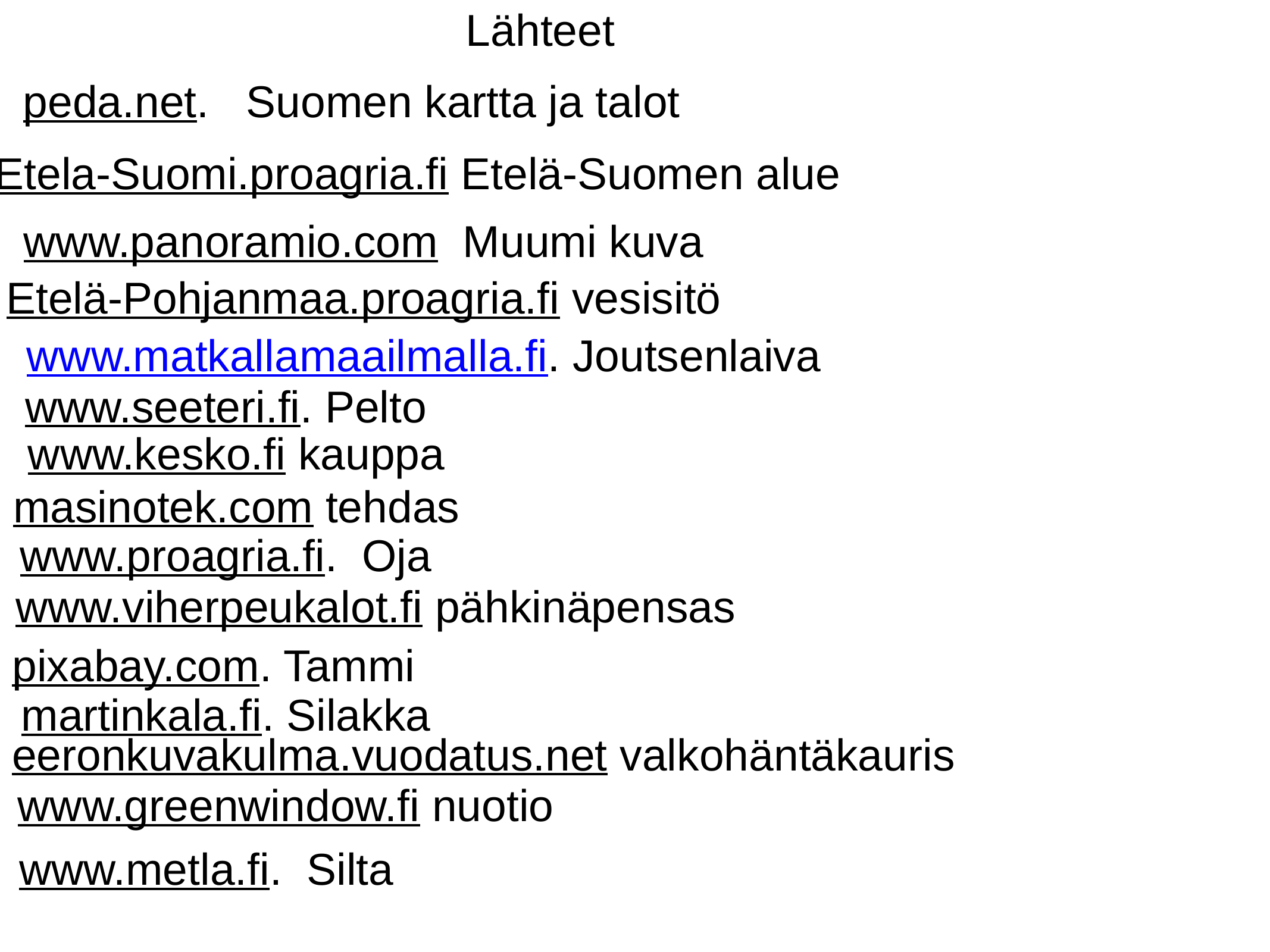

Lähteet
peda.net.   Suomen kartta ja talot
Etela-Suomi.proagria.fi Etelä-Suomen alue
www.panoramio.com  Muumi kuva
Etelä-Pohjanmaa.proagria.fi vesisitö
 www.matkallamaailmalla.fi. Joutsenlaiva
www.seeteri.fi. Pelto
www.kesko.fi kauppa
masinotek.com tehdas
www.proagria.fi.  Oja
www.viherpeukalot.fi pähkinäpensas
pixabay.com. Tammi
martinkala.fi. Silakka
eeronkuvakulma.vuodatus.net valkohäntäkauris
www.greenwindow.fi nuotio
www.metla.fi.  Silta